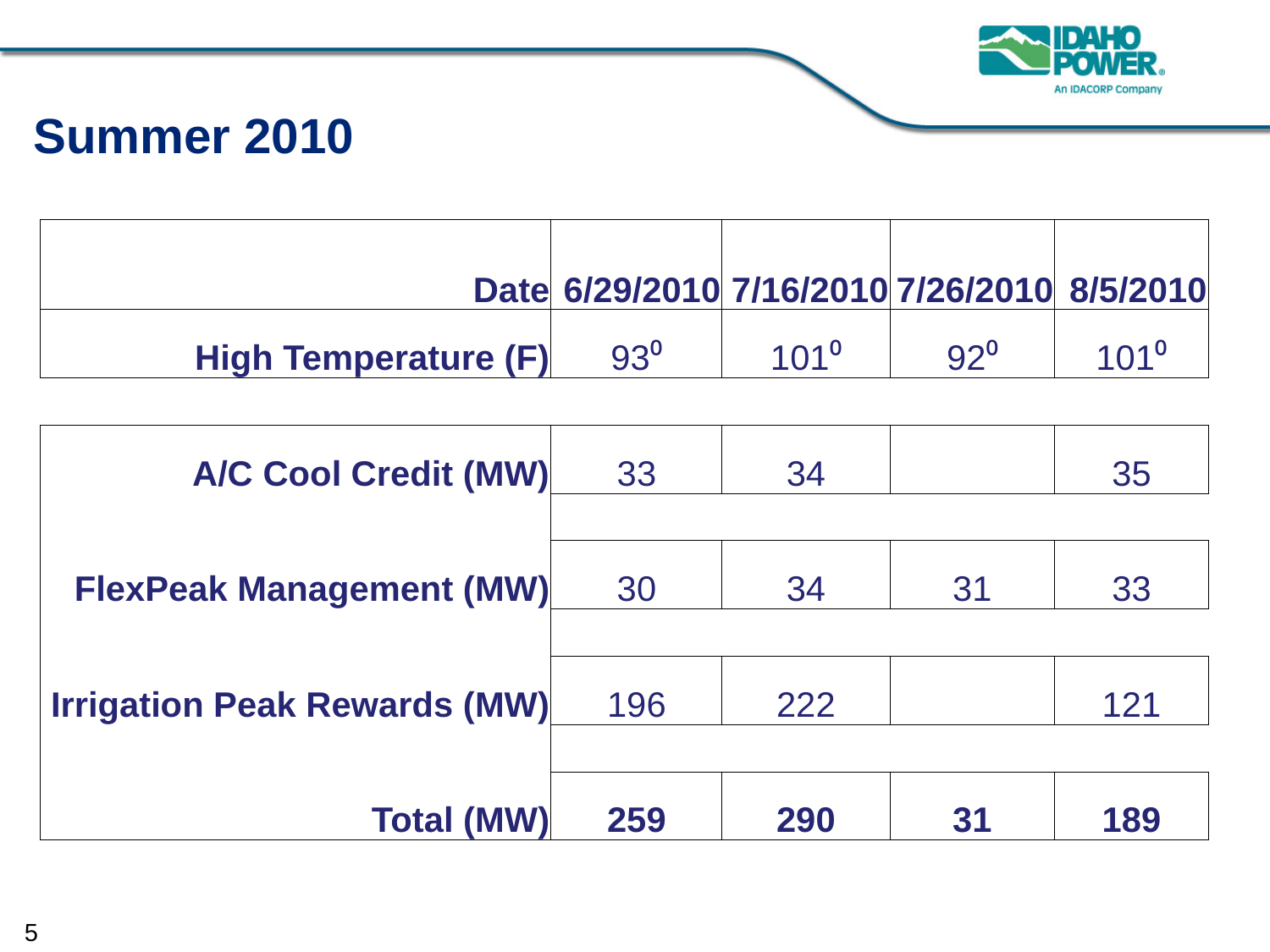

# Summer 2010
| Date | 6/29/2010 | 7/16/2010 | 7/26/2010 | 8/5/2010 |
| --- | --- | --- | --- | --- |
| High Temperature (F) | 93⁰ | 101⁰ | 92⁰ | 101⁰ |
|  |  |  |  |  |
| A/C Cool Credit (MW) | 33 | 34 |  | 35 |
|  |  |  |  |  |
| FlexPeak Management (MW) | 30 | 34 | 31 | 33 |
|  |  |  |  |  |
| Irrigation Peak Rewards (MW) | 196 | 222 |  | 121 |
|  |  |  |  |  |
| Total (MW) | 259 | 290 | 31 | 189 |
5